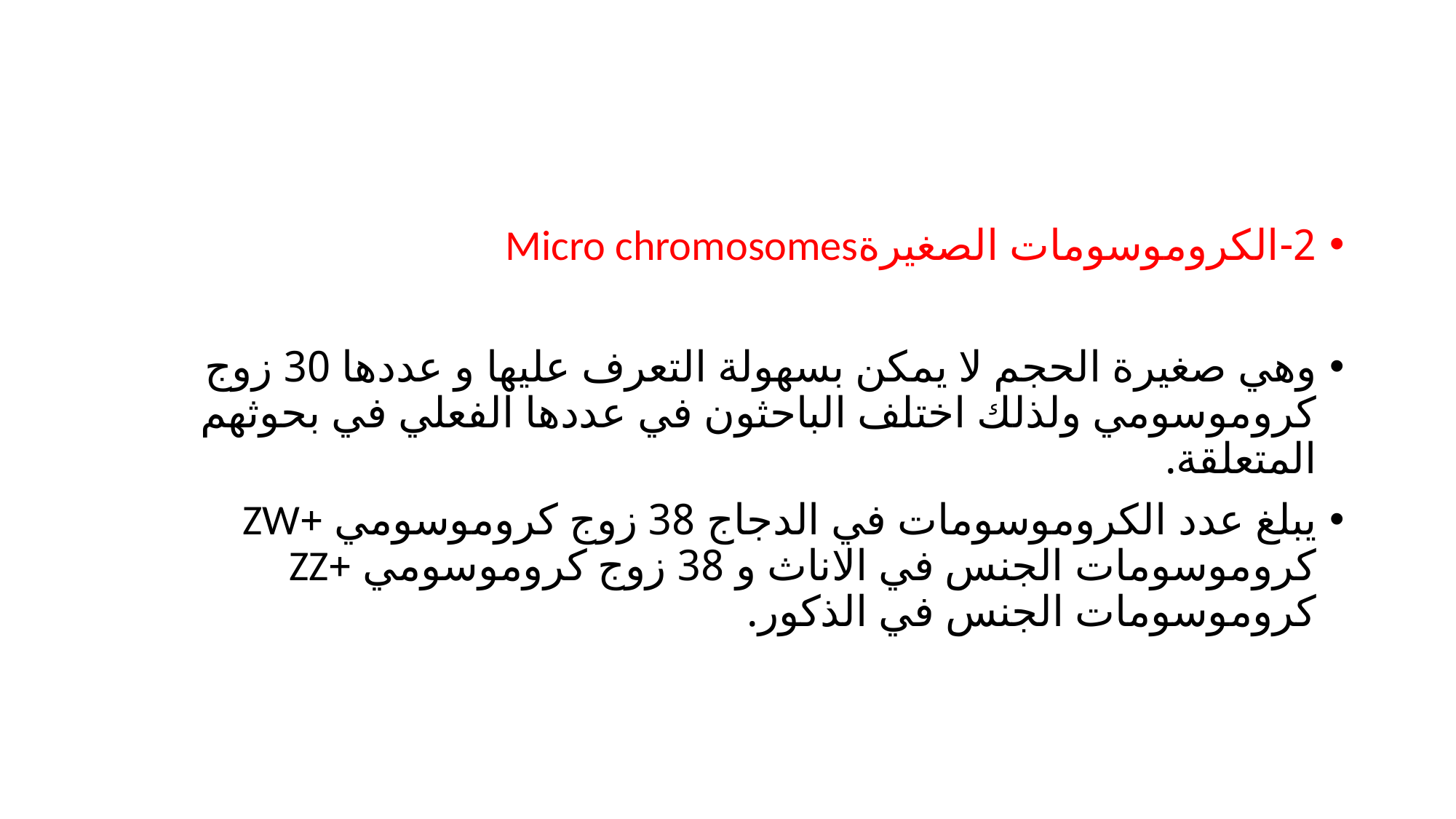

#
2-الكروموسومات الصغيرةMicro chromosomes

وهي صغيرة الحجم لا يمكن بسهولة التعرف عليها و عددها 30 زوج كروموسومي ولذلك اختلف الباحثون في عددها الفعلي في بحوثهم المتعلقة.
يبلغ عدد الكروموسومات في الدجاج 38 زوج كروموسومي +ZW كروموسومات الجنس في الاناث و 38 زوج كروموسومي +ZZ كروموسومات الجنس في الذكور.